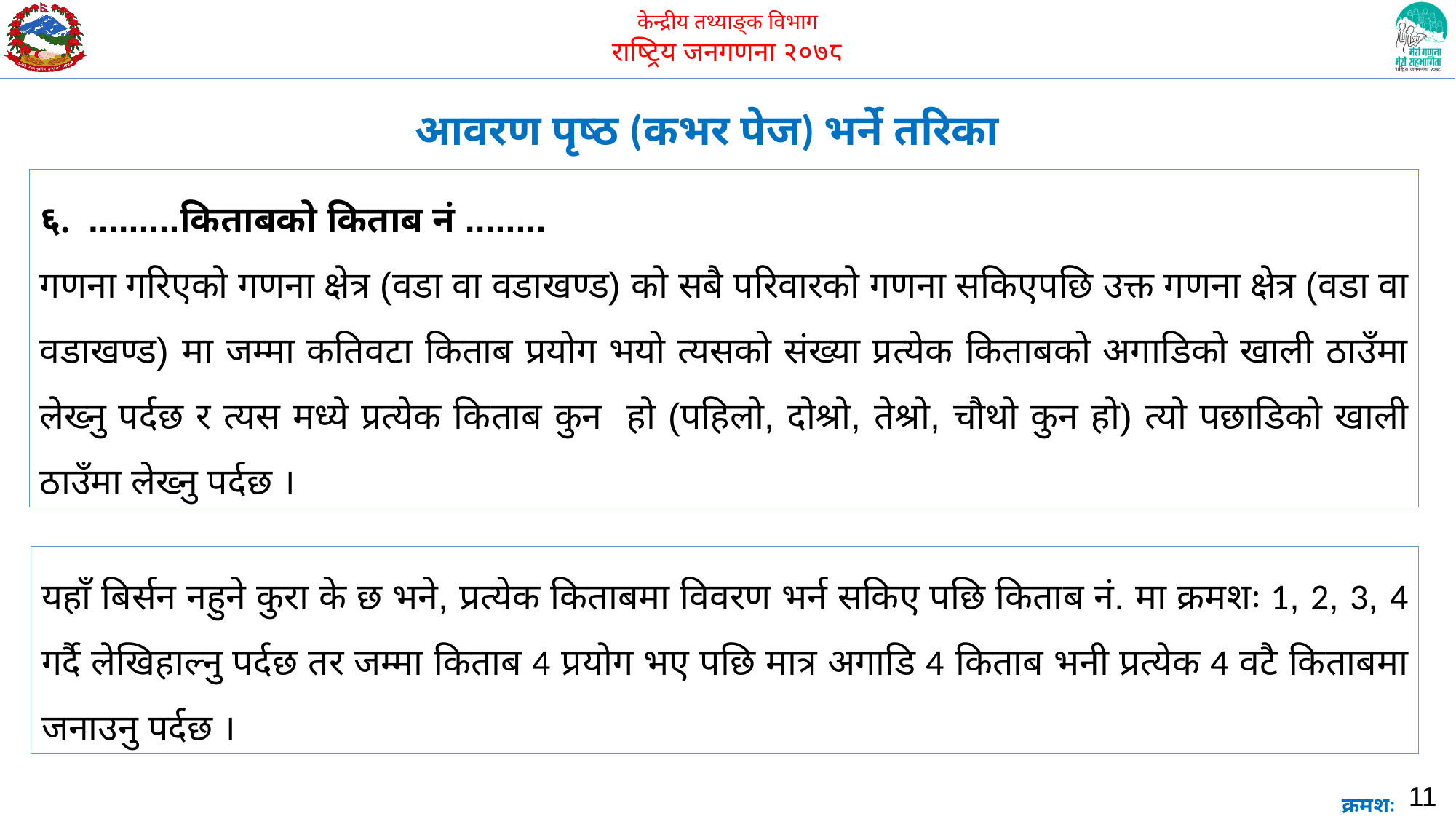

आवरण पृष्ठ (कभर पेज) भर्ने तरिका
६.  .........किताबको किताब नं ........
गणना गरिएको गणना क्षेत्र (वडा वा वडाखण्ड) को सबै परिवारको गणना सकिएपछि उक्त गणना क्षेत्र (वडा वा वडाखण्ड) मा जम्मा कतिवटा किताब प्रयोग भयो त्यसको संख्या प्रत्येक किताबको अगाडिको खाली ठाउँमा लेख्नु पर्दछ र त्यस मध्ये प्रत्येक किताब कुन  हो (पहिलो, दोश्रो, तेश्रो, चौथो कुन हो) त्यो पछाडिको खाली ठाउँमा लेख्नु पर्दछ ।
यहाँ बिर्सन नहुने कुरा के छ भने, प्रत्येक किताबमा विवरण भर्न सकिए पछि किताब नं. मा क्रमशः 1, 2, 3, 4 गर्दै लेखिहाल्नु पर्दछ तर जम्मा किताब 4 प्रयोग भए पछि मात्र अगाडि 4 किताब भनी प्रत्येक 4 वटै किताबमा जनाउनु पर्दछ ।
11
क्रमशः